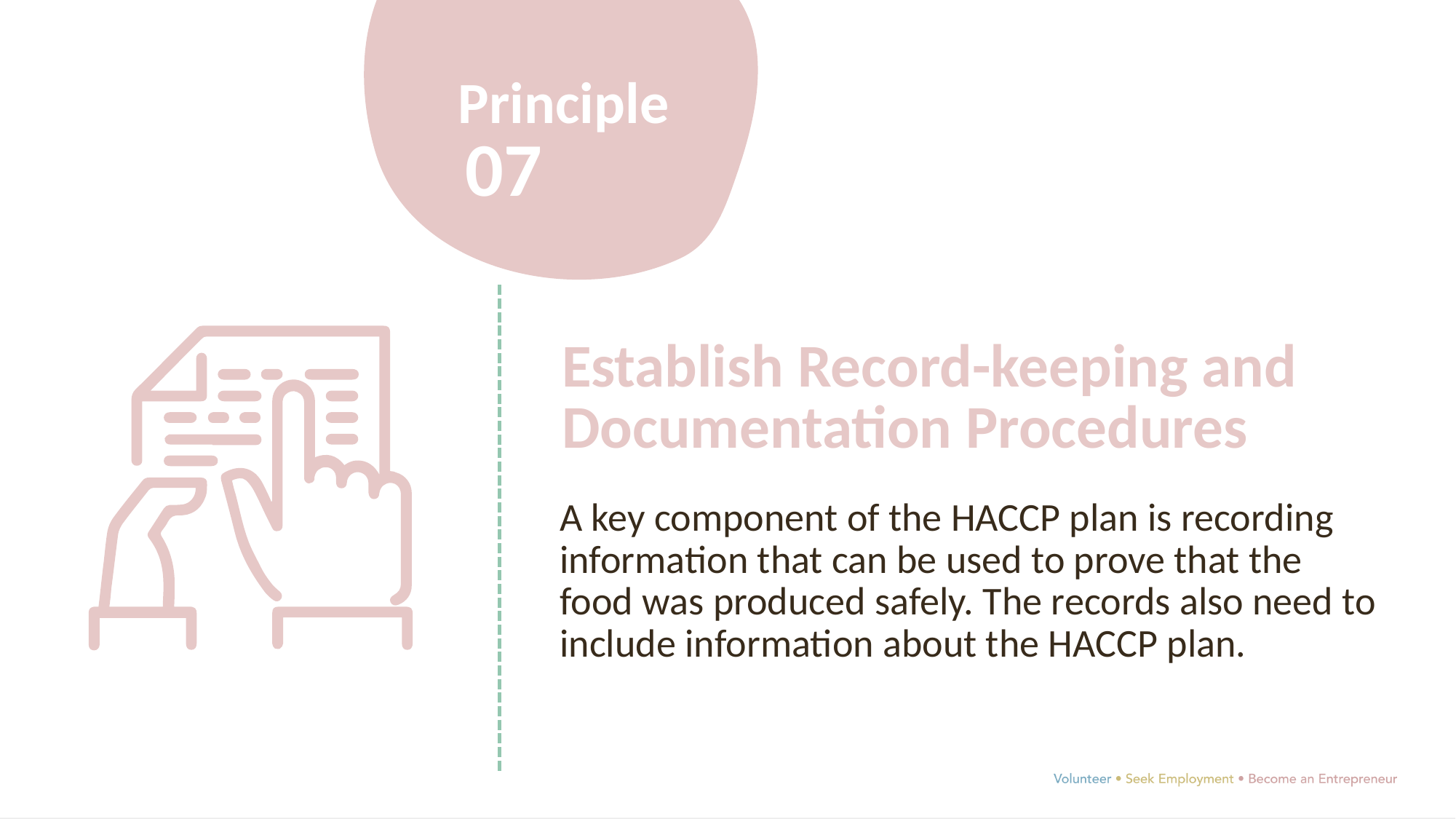

Principle
07

Establish Record-keeping and Documentation Procedures

A key component of the HACCP plan is recording information that can be used to prove that the food was produced safely. The records also need to include information about the HACCP plan.